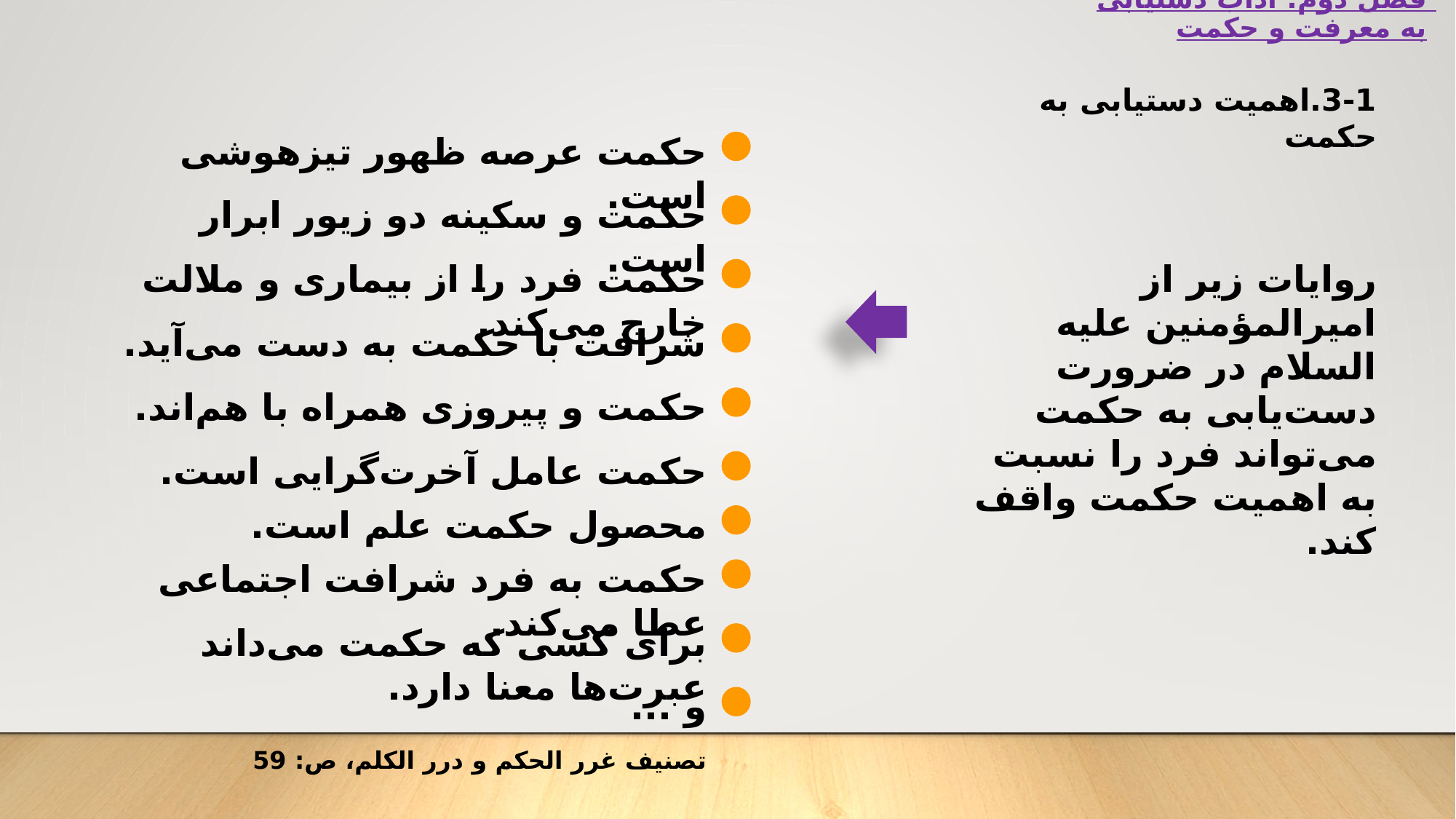

فصل دوم: آداب دستیابی به معرفت و حکمت
3-1.اهمیت دستیابی به حکمت
حکمت عرصه ظهور تیزهوشی است.

حکمت و سکینه دو زیور ابرار است.

حکمت فرد را از بیماری و ملالت خارج می‌کند.
روایات زیر از امیرالمؤمنین علیه السلام در ضرورت‌ دست‌یابی به حکمت می‌تواند فرد را نسبت به اهمیت حکمت واقف کند.

شرافت با حکمت به دست می‌آید.

حکمت و پیروزی همراه با هم‌اند.

حکمت عامل آخرت‌گرایی است.

محصول حکمت علم است.

حکمت به فرد شرافت اجتماعی عطا می‌کند.

برای کسی که حکمت می‌داند عبرت‌ها معنا دارد.

و ...

تصنيف غرر الحكم و درر الكلم، ص: 59